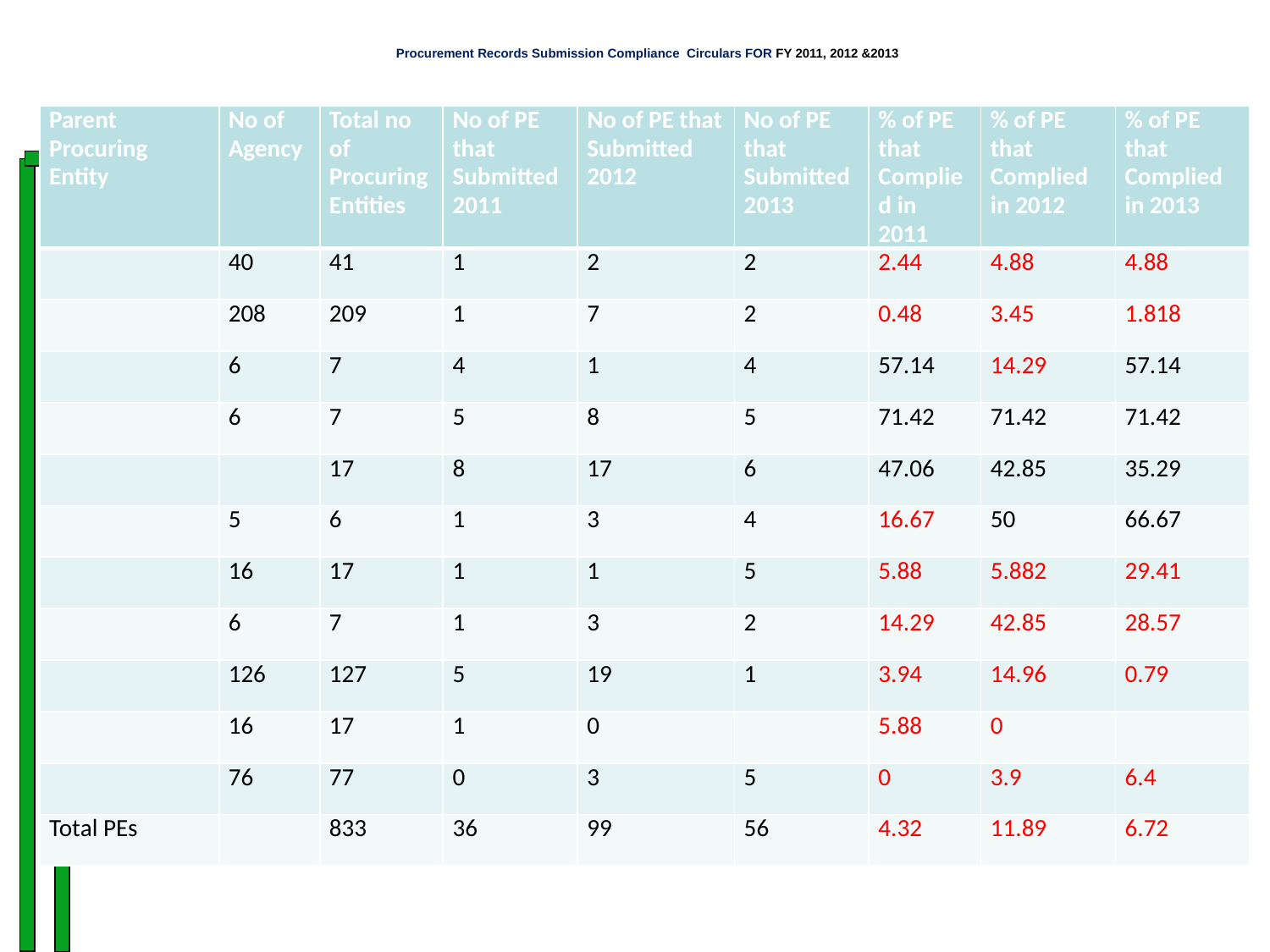

# Procurement Records Submission Compliance  Circulars FOR FY 2011, 2012 &2013
| Parent Procuring Entity | No of Agency | Total no of Procuring Entities | No of PE that Submitted 2011 | No of PE that Submitted 2012 | No of PE that Submitted 2013 | % of PE that Complied in 2011 | % of PE that Complied in 2012 | % of PE that Complied in 2013 |
| --- | --- | --- | --- | --- | --- | --- | --- | --- |
|  | 40 | 41 | 1 | 2 | 2 | 2.44 | 4.88 | 4.88 |
|  | 208 | 209 | 1 | 7 | 2 | 0.48 | 3.45 | 1.818 |
|  | 6 | 7 | 4 | 1 | 4 | 57.14 | 14.29 | 57.14 |
|  | 6 | 7 | 5 | 8 | 5 | 71.42 | 71.42 | 71.42 |
|  |  | 17 | 8 | 17 | 6 | 47.06 | 42.85 | 35.29 |
|  | 5 | 6 | 1 | 3 | 4 | 16.67 | 50 | 66.67 |
|  | 16 | 17 | 1 | 1 | 5 | 5.88 | 5.882 | 29.41 |
|  | 6 | 7 | 1 | 3 | 2 | 14.29 | 42.85 | 28.57 |
|  | 126 | 127 | 5 | 19 | 1 | 3.94 | 14.96 | 0.79 |
|  | 16 | 17 | 1 | 0 |  | 5.88 | 0 |  |
|  | 76 | 77 | 0 | 3 | 5 | 0 | 3.9 | 6.4 |
| Total PEs |  | 833 | 36 | 99 | 56 | 4.32 | 11.89 | 6.72 |